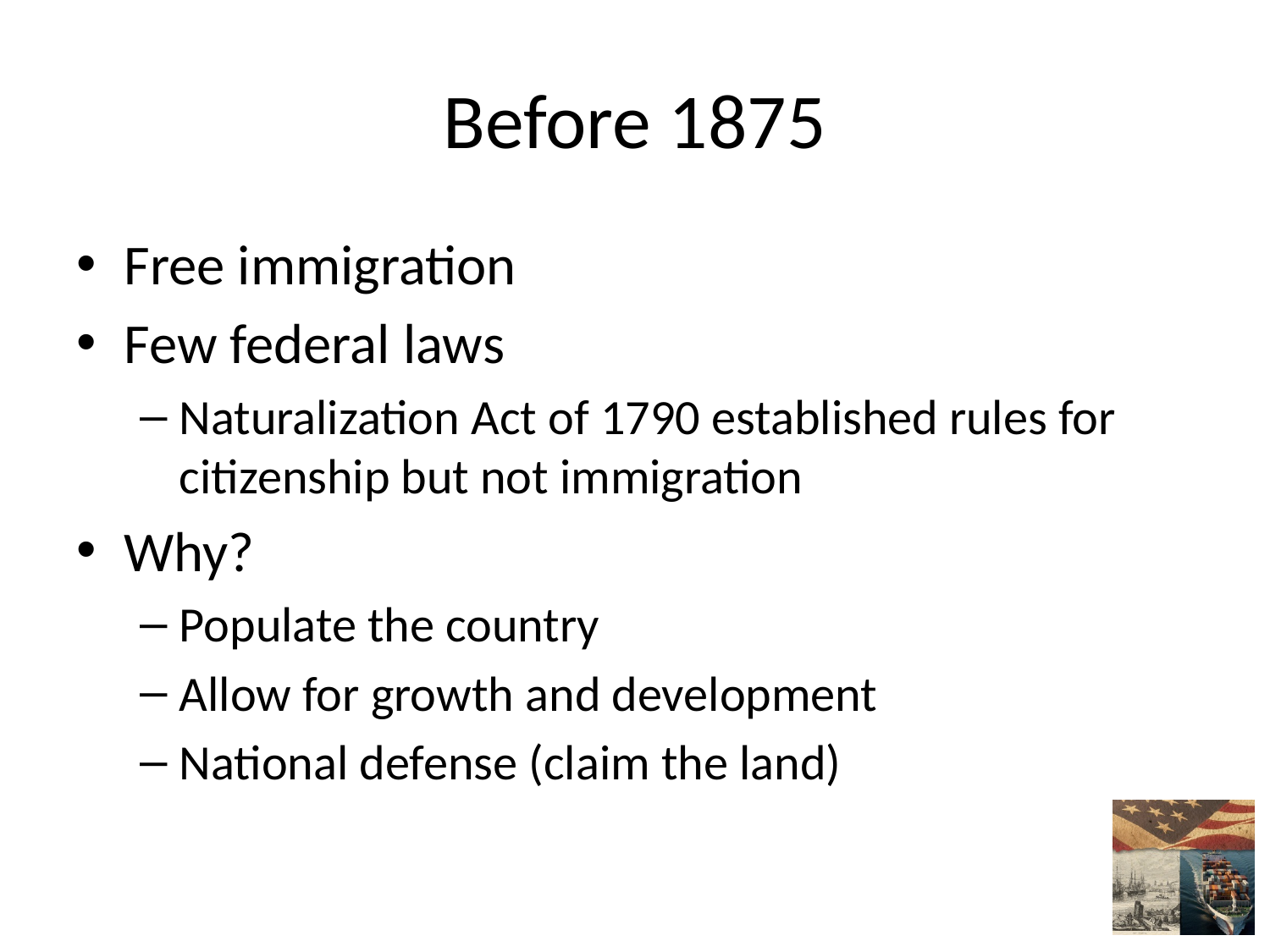

# Before 1875
Free immigration
Few federal laws
Naturalization Act of 1790 established rules for citizenship but not immigration
Why?
Populate the country
Allow for growth and development
National defense (claim the land)